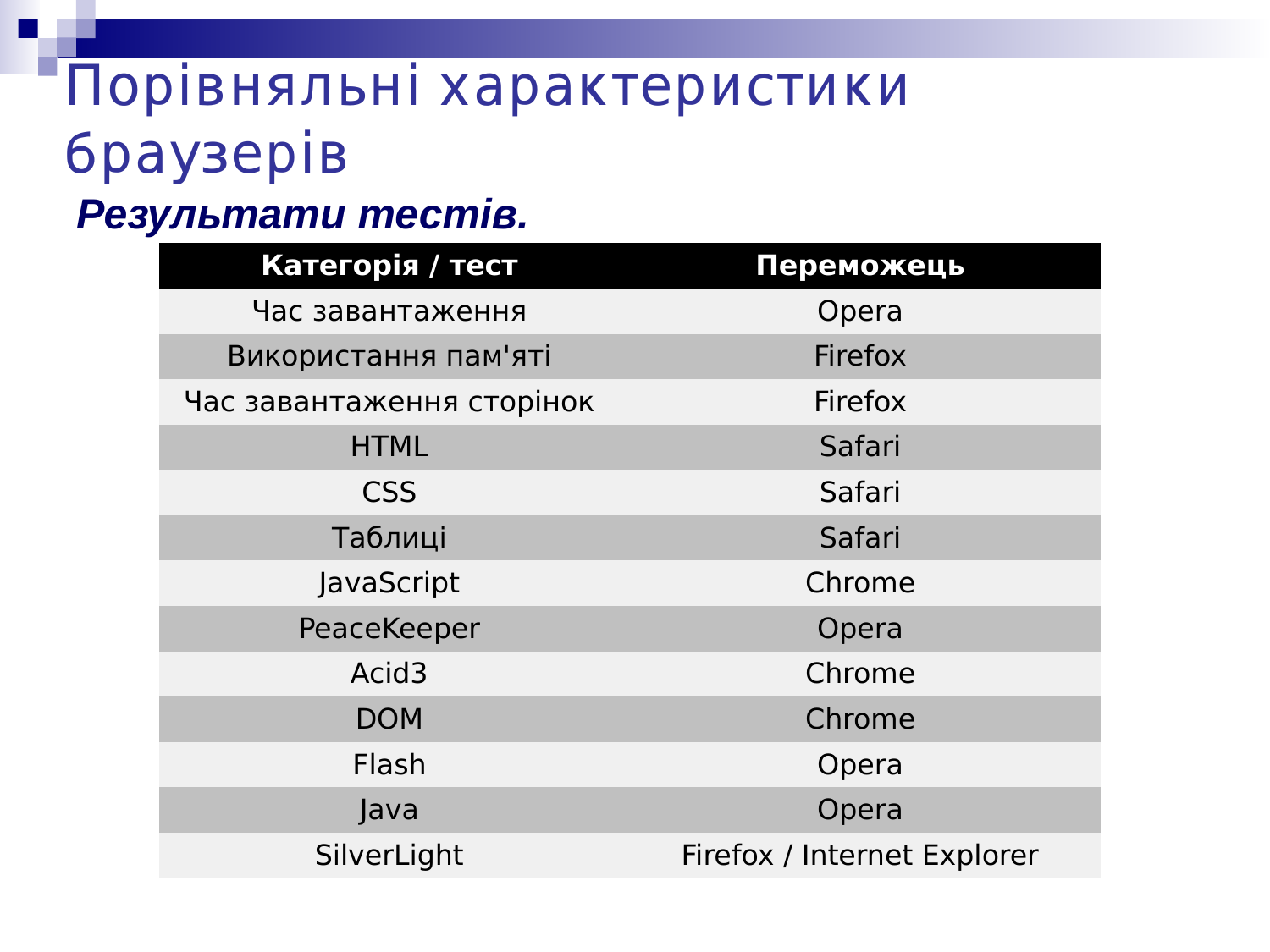

# Порівняльні характеристики браузерів
Результати тестів.

| Категорія / тест | Переможець |
| --- | --- |
| Час завантаження | Opera |
| Використання пам'яті | Firefox |
| Час завантаження сторінок | Firefox |
| HTML | Safari |
| CSS | Safari |
| Таблиці | Safari |
| JavaScript | Chrome |
| PeaceKeeper | Opera |
| Acid3 | Chrome |
| DOM | Chrome |
| Flash | Opera |
| Java | Opera |
| SilverLight | Firefox / Internet Explorer |